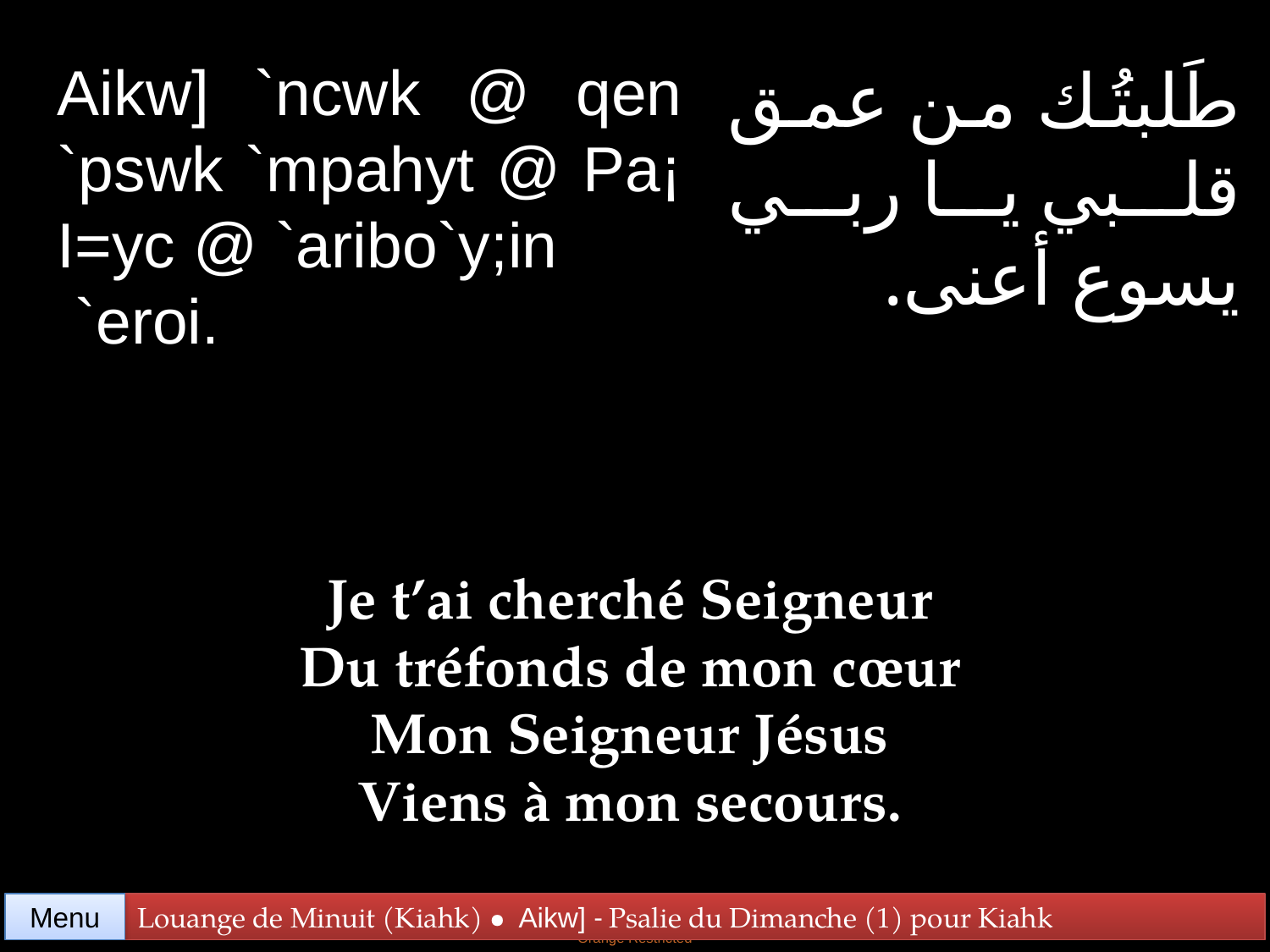

Aikw] `ncwk @ qen `pswk `mpahyt @ Pa¡ I=yc @ `aribo`y;in
 `eroi.
طَلبتُك من عمق قلبي يا ربي يسوع أعنى.
Je t’ai cherché Seigneur
Du tréfonds de mon cœur
Mon Seigneur Jésus
Viens à mon secours.
Menu
Louange de Minuit (Kiahk) •  Aikw] - Psalie du Dimanche (1) pour Kiahk